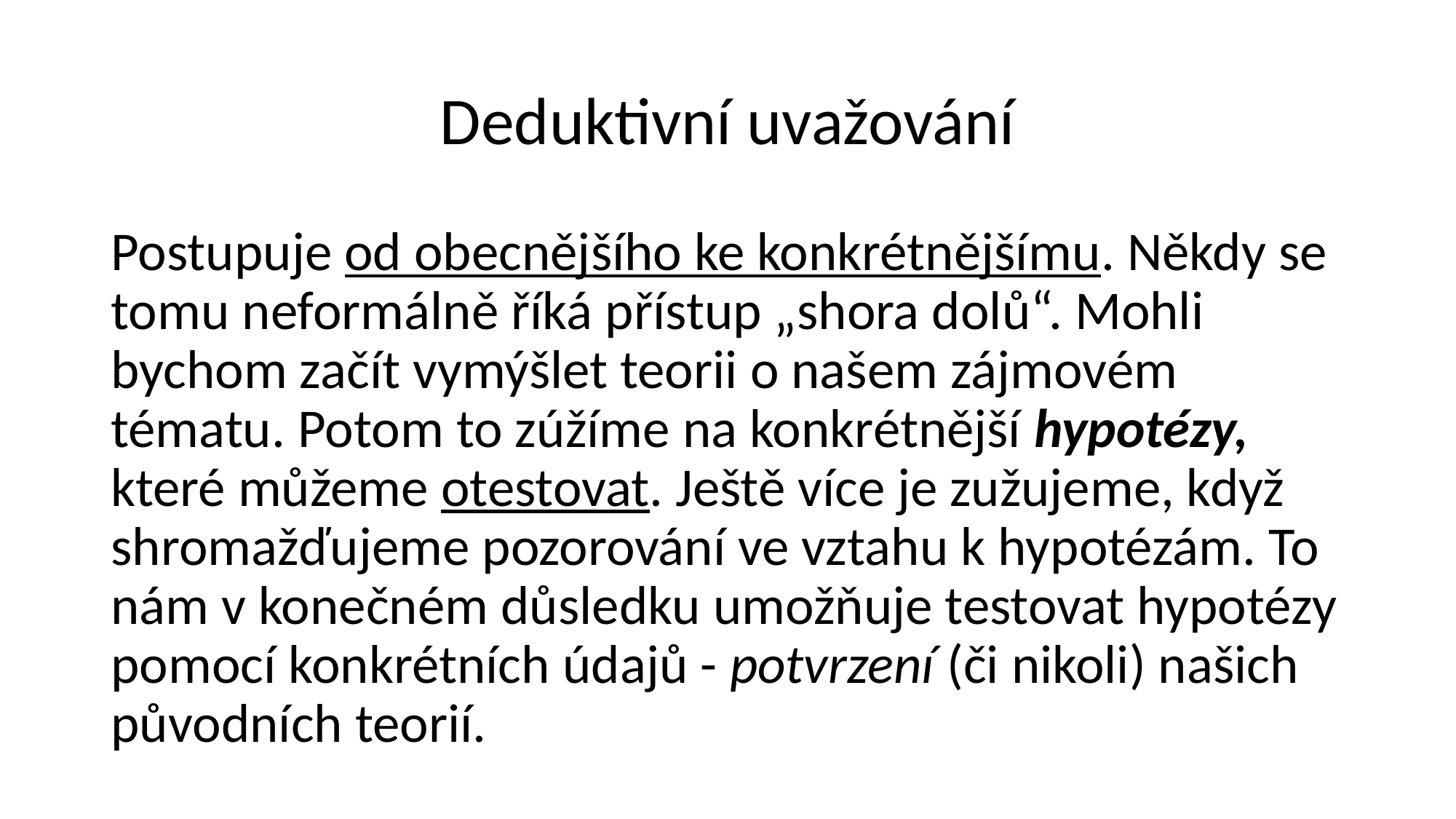

# Deduktivní uvažování
Postupuje od obecnějšího ke konkrétnějšímu. Někdy se tomu neformálně říká přístup „shora dolů“. Mohli bychom začít vymýšlet teorii o našem zájmovém tématu. Potom to zúžíme na konkrétnější hypotézy, které můžeme otestovat. Ještě více je zužujeme, když shromažďujeme pozorování ve vztahu k hypotézám. To nám v konečném důsledku umožňuje testovat hypotézy pomocí konkrétních údajů - potvrzení (či nikoli) našich původních teorií.